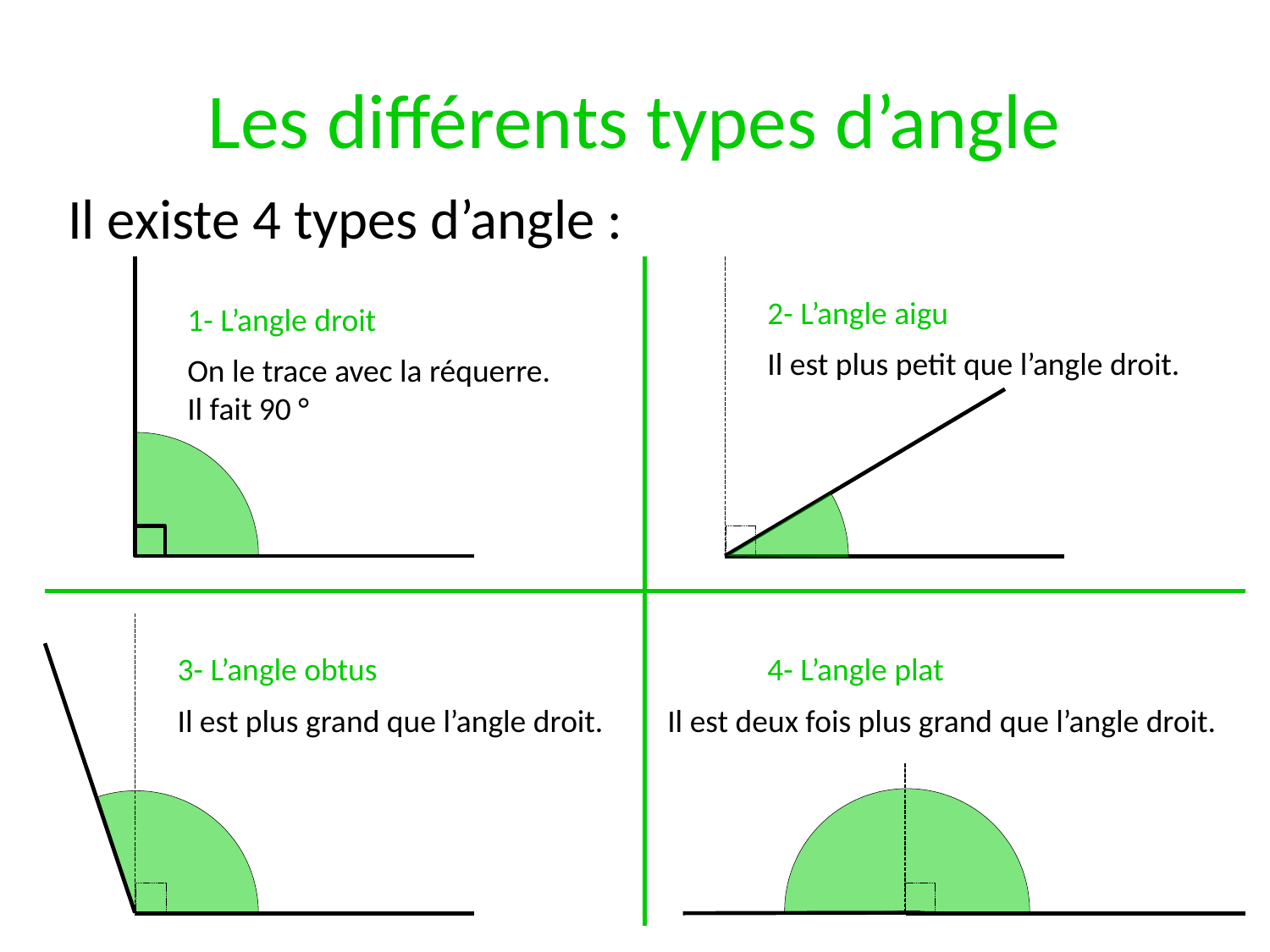

# Les différents types d’angle
Il existe 4 types d’angle :
2- L’angle aigu
1- L’angle droit
Il est plus petit que l’angle droit.
On le trace avec la réquerre.
Il fait 90 °

3- L’angle obtus
4- L’angle plat
Il est plus grand que l’angle droit.
Il est deux fois plus grand que l’angle droit.